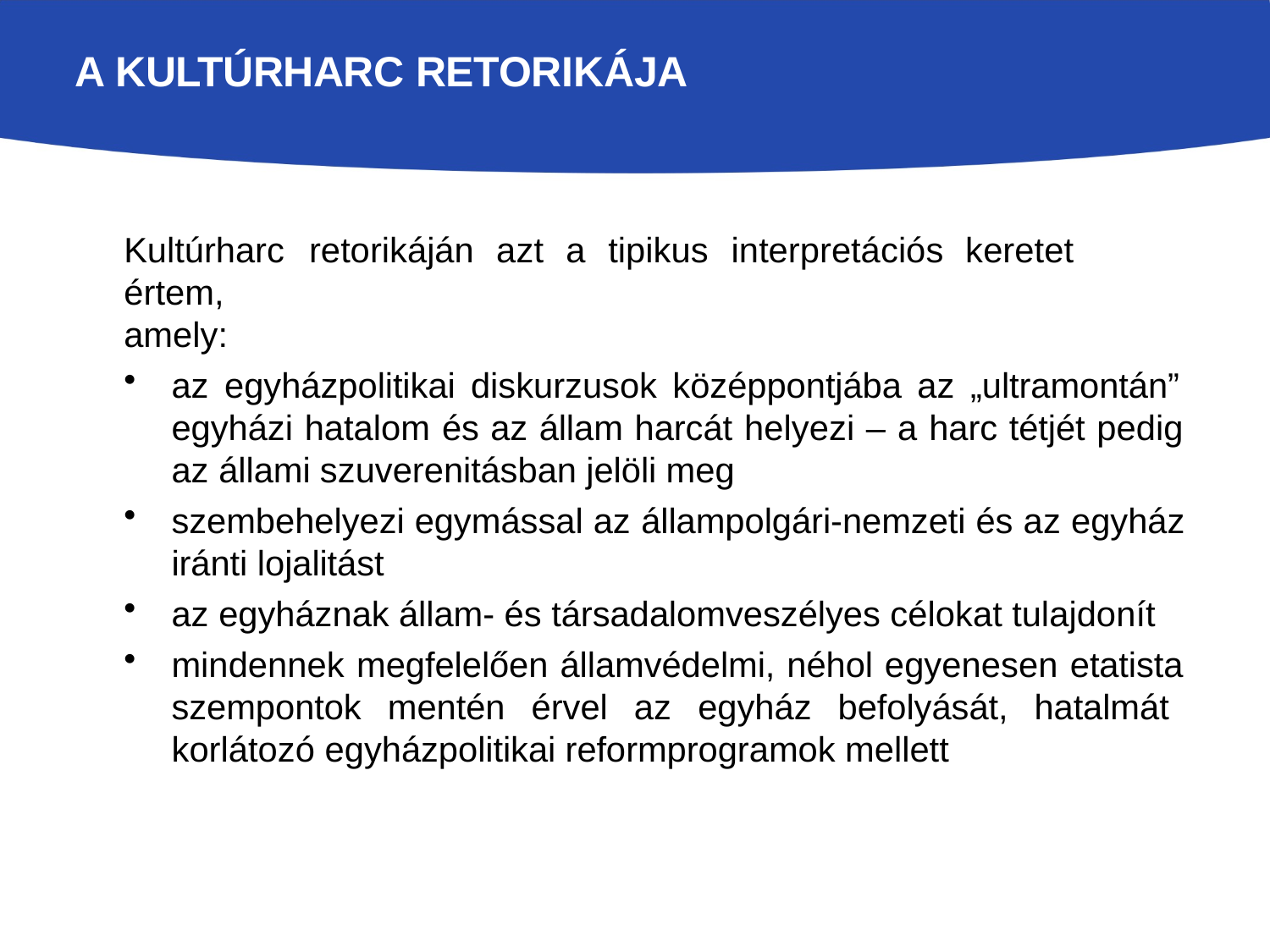

# A KULTÚRHARC RETORIKÁJA
Kultúrharc	retorikáján	azt	a	tipikus	interpretációs	keretet	értem,
amely:
az egyházpolitikai diskurzusok középpontjába az „ultramontán”  egyházi hatalom és az állam harcát helyezi – a harc tétjét pedig  az állami szuverenitásban jelöli meg
szembehelyezi egymással az állampolgári-nemzeti és az egyház  iránti lojalitást
az egyháznak állam- és társadalomveszélyes célokat tulajdonít
mindennek megfelelően államvédelmi, néhol egyenesen etatista  szempontok mentén érvel az egyház befolyását, hatalmát  korlátozó egyházpolitikai reformprogramok mellett